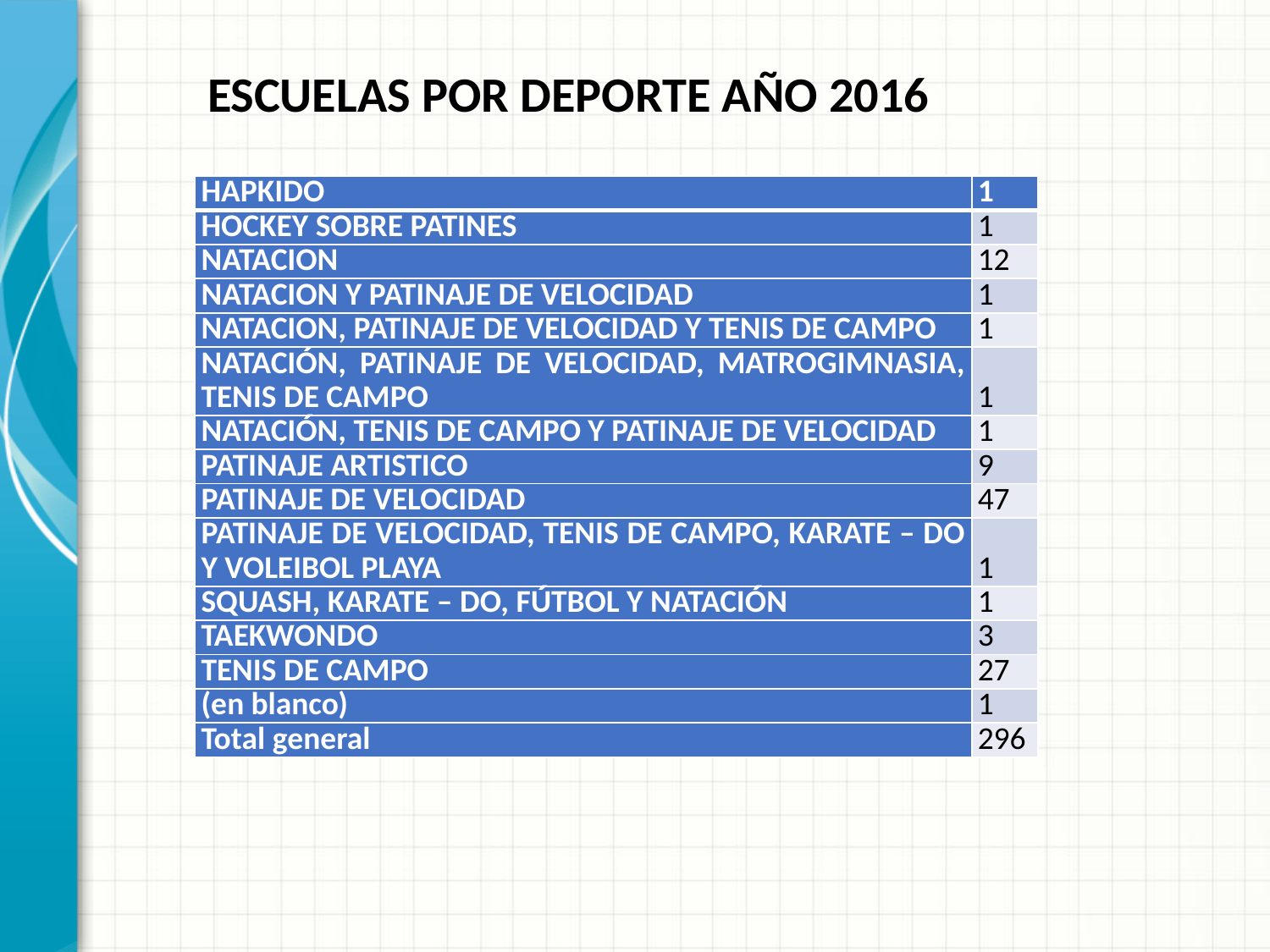

ESCUELAS POR DEPORTE AÑO 2016
| HAPKIDO | 1 |
| --- | --- |
| HOCKEY SOBRE PATINES | 1 |
| NATACION | 12 |
| NATACION Y PATINAJE DE VELOCIDAD | 1 |
| NATACION, PATINAJE DE VELOCIDAD Y TENIS DE CAMPO | 1 |
| NATACIÓN, PATINAJE DE VELOCIDAD, MATROGIMNASIA, TENIS DE CAMPO | 1 |
| NATACIÓN, TENIS DE CAMPO Y PATINAJE DE VELOCIDAD | 1 |
| PATINAJE ARTISTICO | 9 |
| PATINAJE DE VELOCIDAD | 47 |
| PATINAJE DE VELOCIDAD, TENIS DE CAMPO, KARATE – DO Y VOLEIBOL PLAYA | 1 |
| SQUASH, KARATE – DO, FÚTBOL Y NATACIÓN | 1 |
| TAEKWONDO | 3 |
| TENIS DE CAMPO | 27 |
| (en blanco) | 1 |
| Total general | 296 |